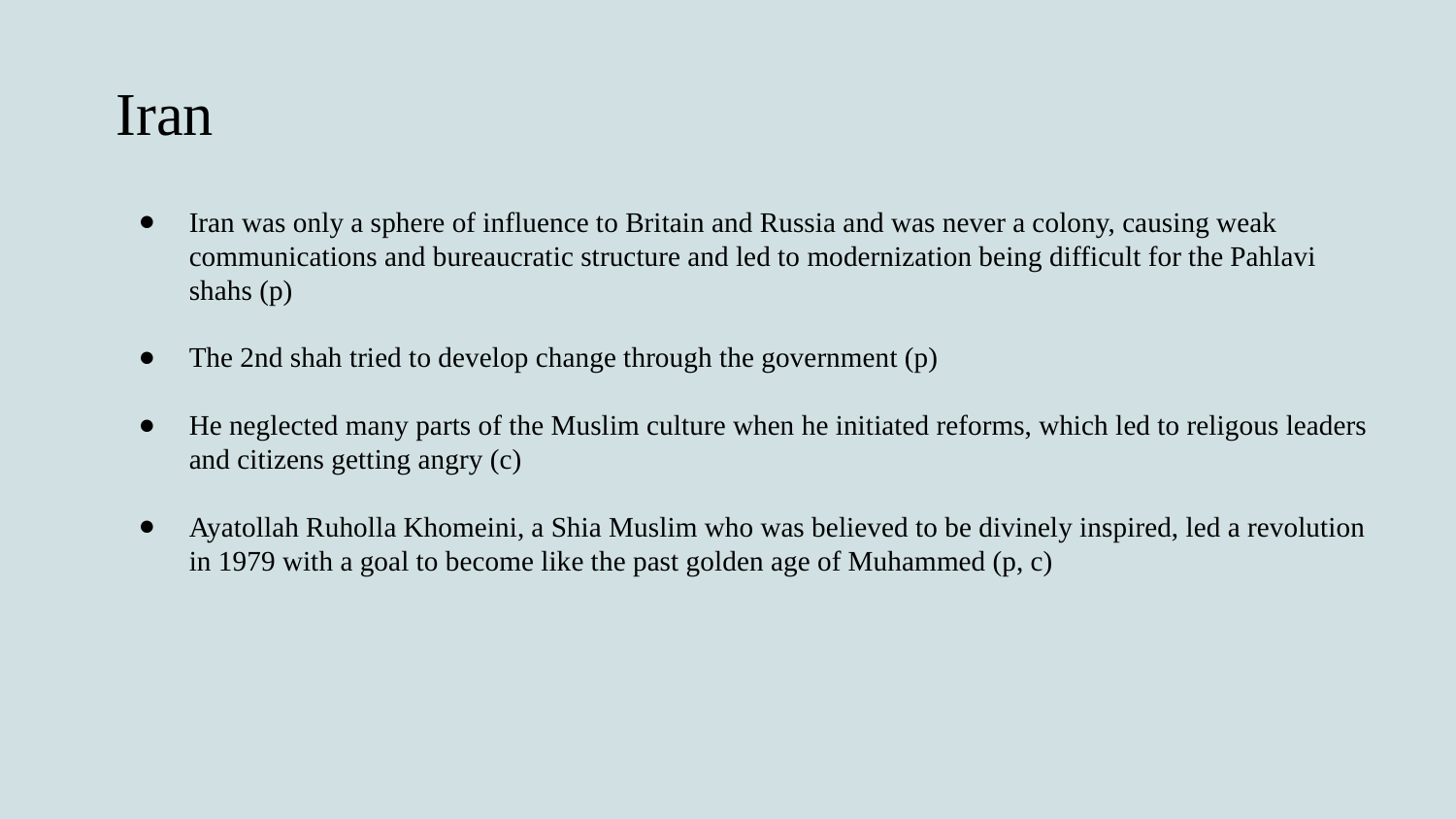

Iran
Iran was only a sphere of influence to Britain and Russia and was never a colony, causing weak communications and bureaucratic structure and led to modernization being difficult for the Pahlavi shahs (p)

The 2nd shah tried to develop change through the government (p)

He neglected many parts of the Muslim culture when he initiated reforms, which led to religous leaders and citizens getting angry (c)

Ayatollah Ruholla Khomeini, a Shia Muslim who was believed to be divinely inspired, led a revolution in 1979 with a goal to become like the past golden age of Muhammed (p, c)